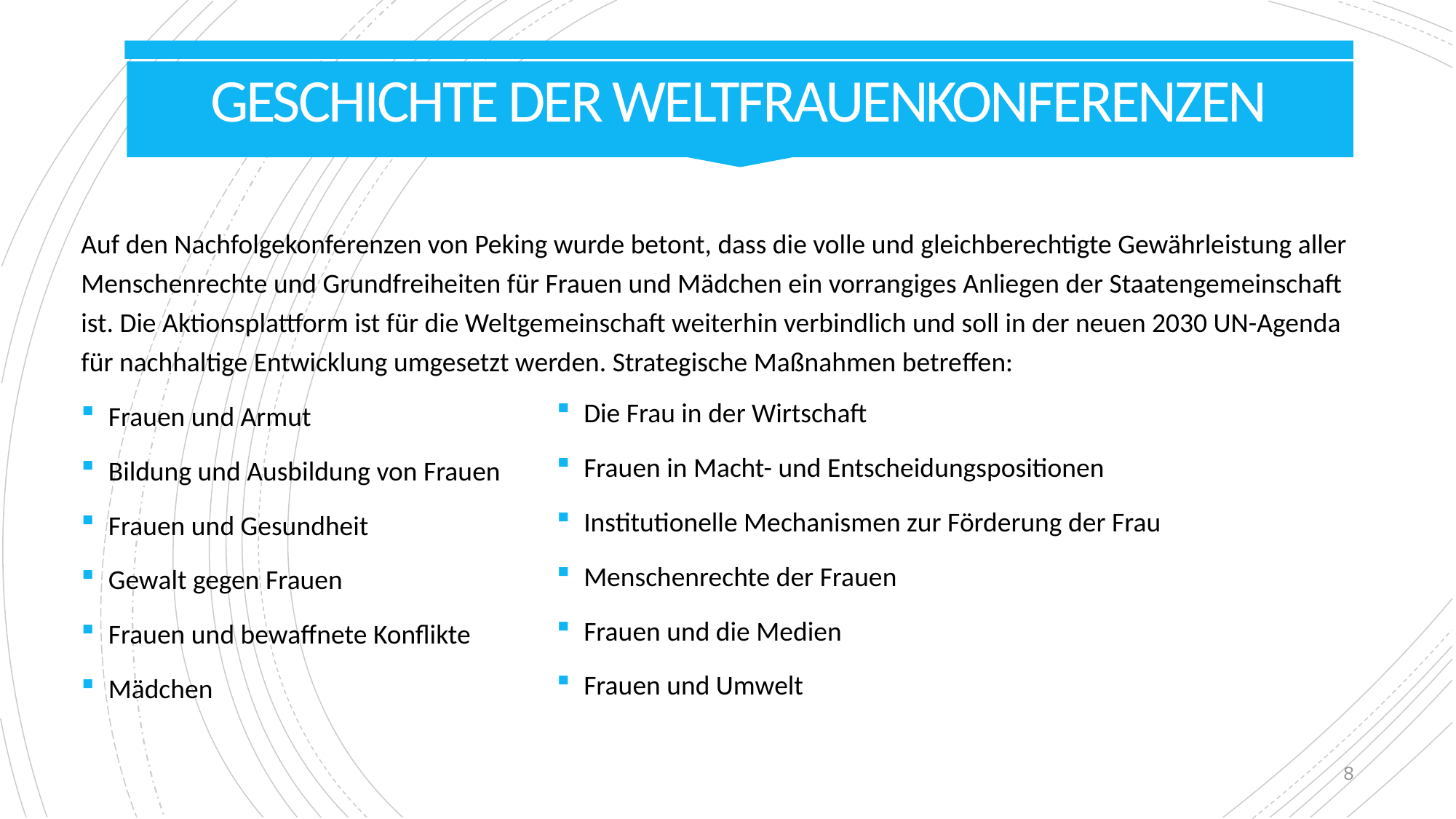

# Geschichte der Weltfrauenkonferenzen
Auf den Nachfolgekonferenzen von Peking wurde betont, dass die volle und gleichberechtigte Gewährleistung aller Menschenrechte und Grundfreiheiten für Frauen und Mädchen ein vorrangiges Anliegen der Staatengemeinschaft ist. Die Aktionsplattform ist für die Weltgemeinschaft weiterhin verbindlich und soll in der neuen 2030 UN-Agenda für nachhaltige Entwicklung umgesetzt werden. Strategische Maßnahmen betreffen:
Frauen und Armut
Bildung und Ausbildung von Frauen
Frauen und Gesundheit
Gewalt gegen Frauen
Frauen und bewaffnete Konflikte
Mädchen

Die Frau in der Wirtschaft
Frauen in Macht- und Entscheidungspositionen
Institutionelle Mechanismen zur Förderung der Frau
Menschenrechte der Frauen
Frauen und die Medien
Frauen und Umwelt

8